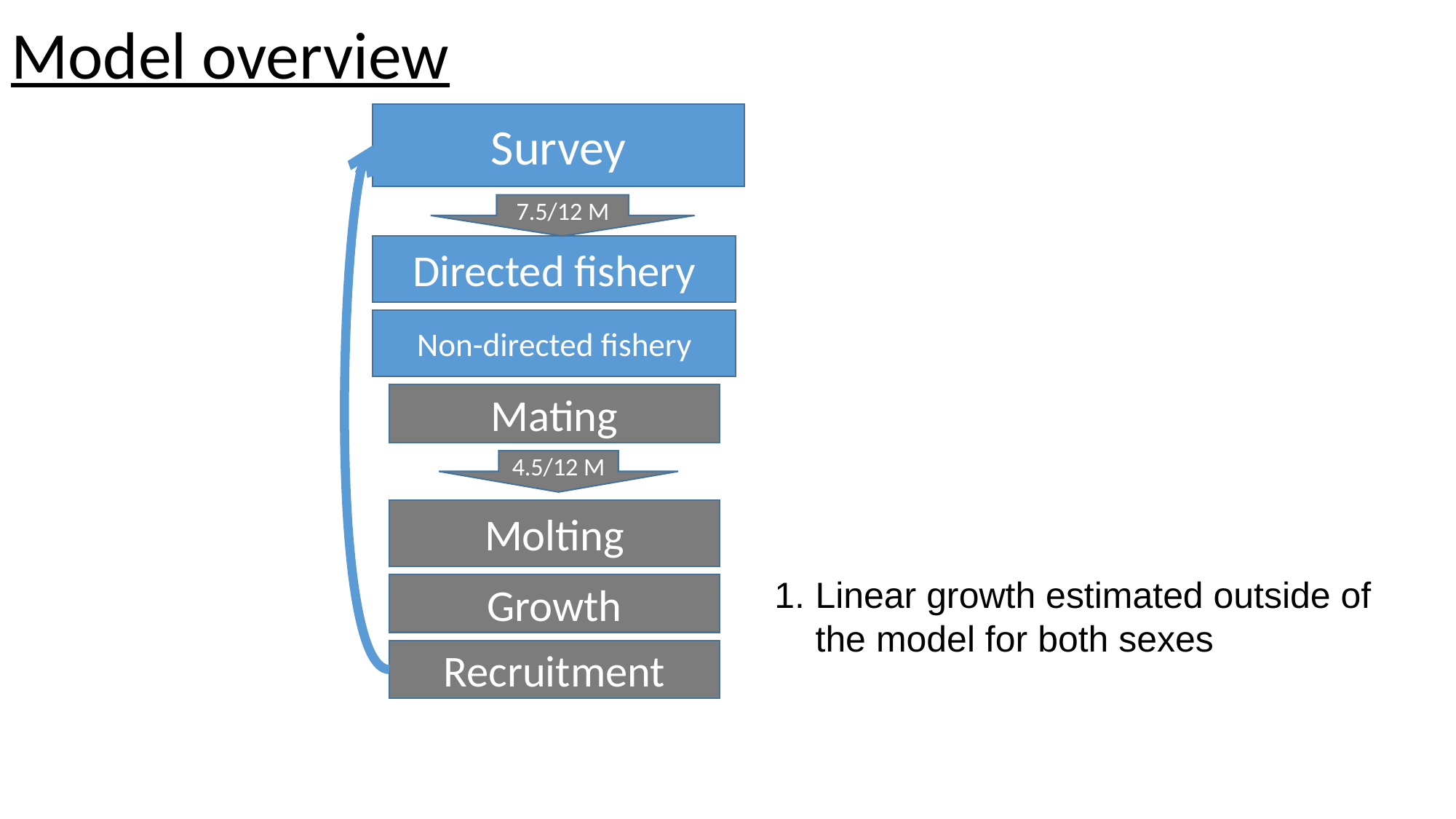

Model overview
Survey
7.5/12 M
Directed fishery
Non-directed fishery
Mating
4.5/12 M
Molting
Linear growth estimated outside of the model for both sexes

Growth
Recruitment